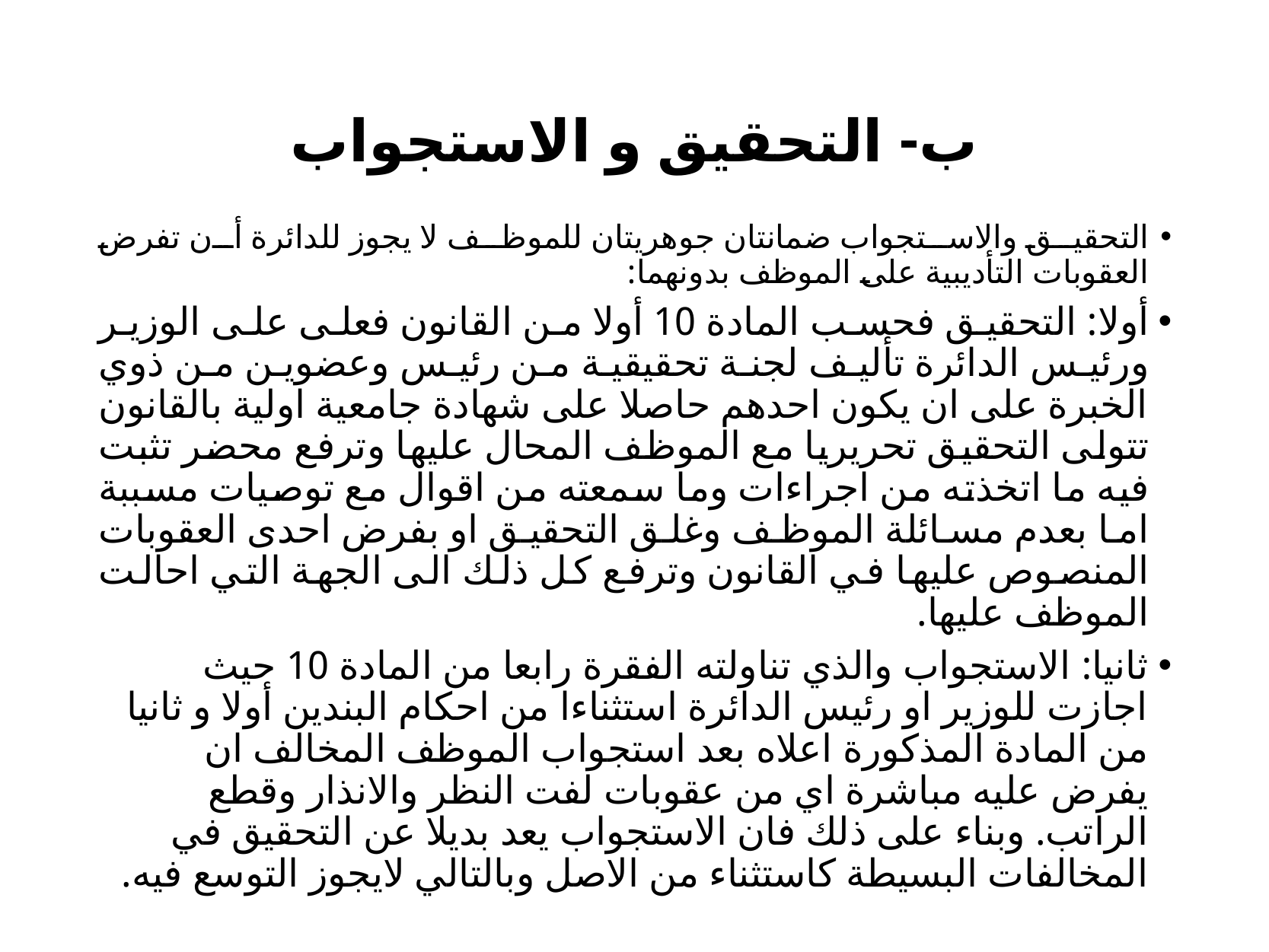

# ب- التحقيق و الاستجواب
التحقيق والاستجواب ضمانتان جوهريتان للموظف لا يجوز للدائرة أن تفرض العقوبات التأديبية على الموظف بدونهما:
أولا: التحقيق فحسب المادة 10 أولا من القانون فعلى على الوزير ورئيس الدائرة تأليف لجنة تحقيقية من رئيس وعضوين من ذوي الخبرة على ان يكون احدهم حاصلا على شهادة جامعية اولية بالقانون تتولى التحقيق تحريريا مع الموظف المحال عليها وترفع محضر تثبت فيه ما اتخذته من اجراءات وما سمعته من اقوال مع توصيات مسببة اما بعدم مسائلة الموظف وغلق التحقيق او بفرض احدى العقوبات المنصوص عليها في القانون وترفع كل ذلك الى الجهة التي احالت الموظف عليها.
ثانيا: الاستجواب والذي تناولته الفقرة رابعا من المادة 10 حيث اجازت للوزير او رئيس الدائرة استثناءا من احكام البندين أولا و ثانيا من المادة المذكورة اعلاه بعد استجواب الموظف المخالف ان يفرض عليه مباشرة اي من عقوبات لفت النظر والانذار وقطع الراتب. وبناء على ذلك فان الاستجواب يعد بديلا عن التحقيق في المخالفات البسيطة كاستثناء من الاصل وبالتالي لايجوز التوسع فيه.